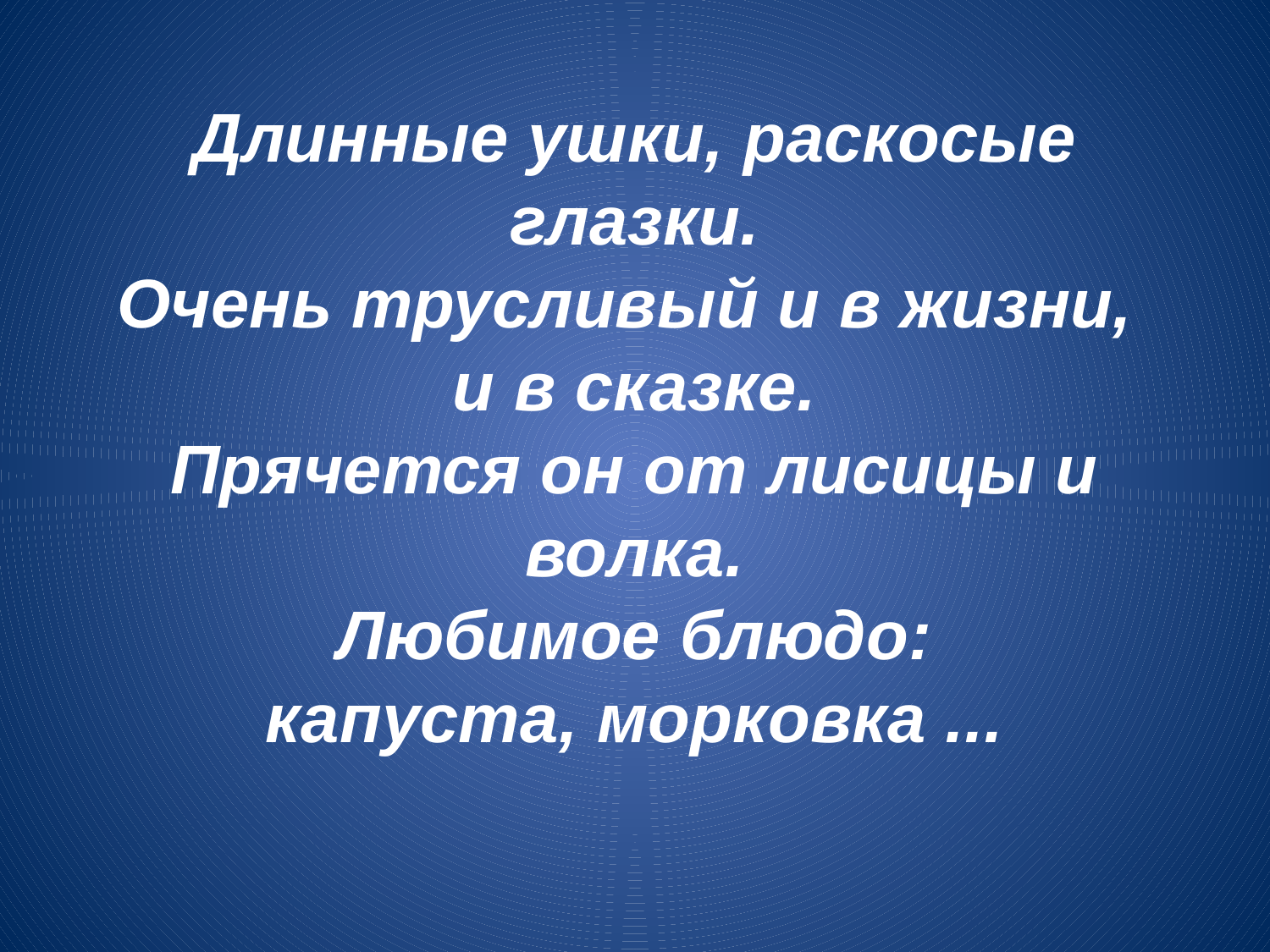

# Длинные ушки, раскосые глазки. Очень трусливый и в жизни, и в сказке. Прячется он от лисицы и волка. Любимое блюдо: капуста, морковка ...